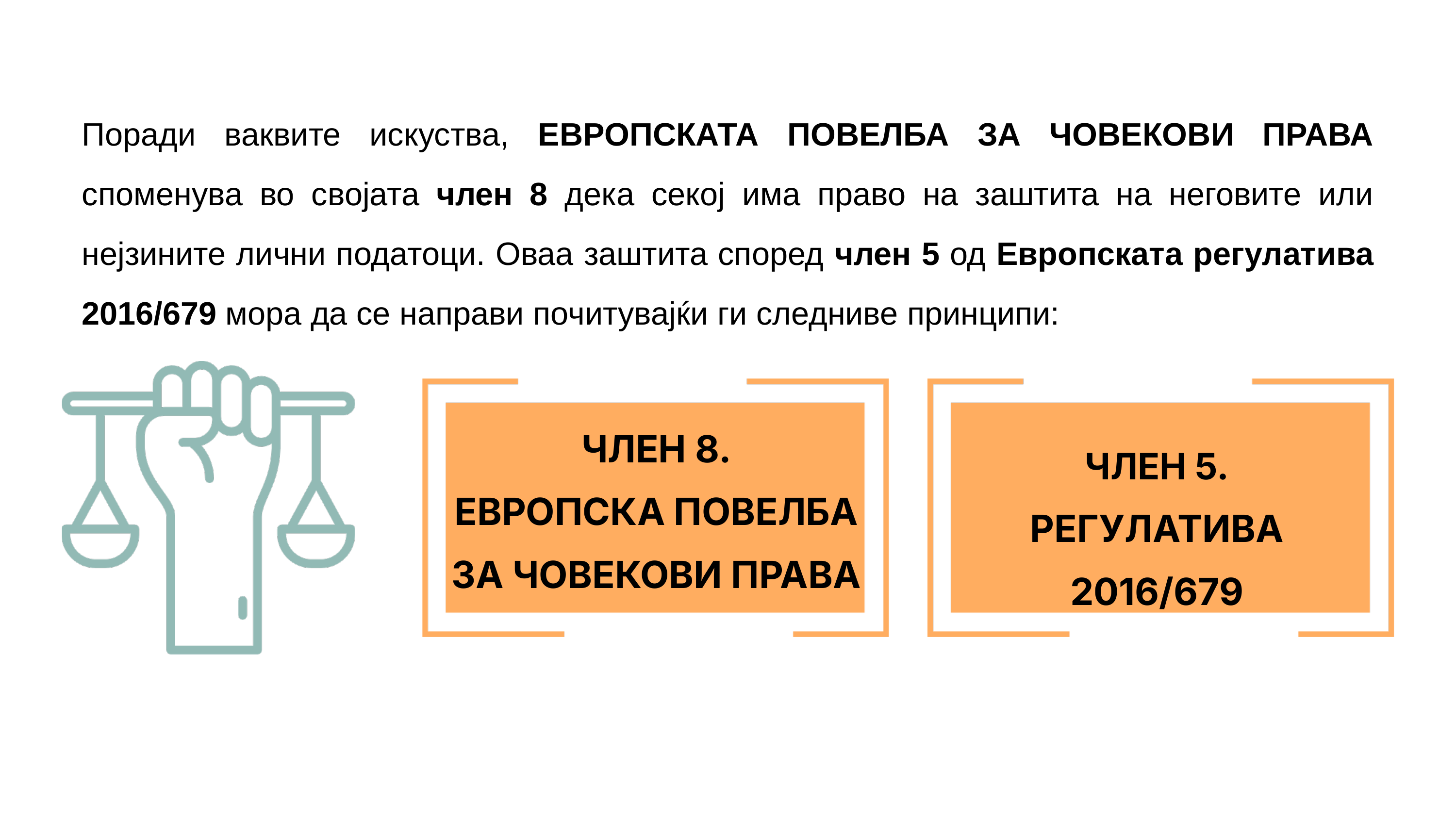

Поради ваквите искуства, ЕВРОПСКАТА ПОВЕЛБА ЗА ЧОВЕКОВИ ПРАВА споменува во својата член 8 дека секој има право на заштита на неговите или нејзините лични податоци. Оваа заштита според член 5 од Европската регулатива 2016/679 мора да се направи почитувајќи ги следниве принципи:

ЧЛЕН 8.
ЕВРОПСКА ПОВЕЛБА ЗА ЧОВЕКОВИ ПРАВА
ЧЛЕН 5.
РЕГУЛАТИВА 2016/679